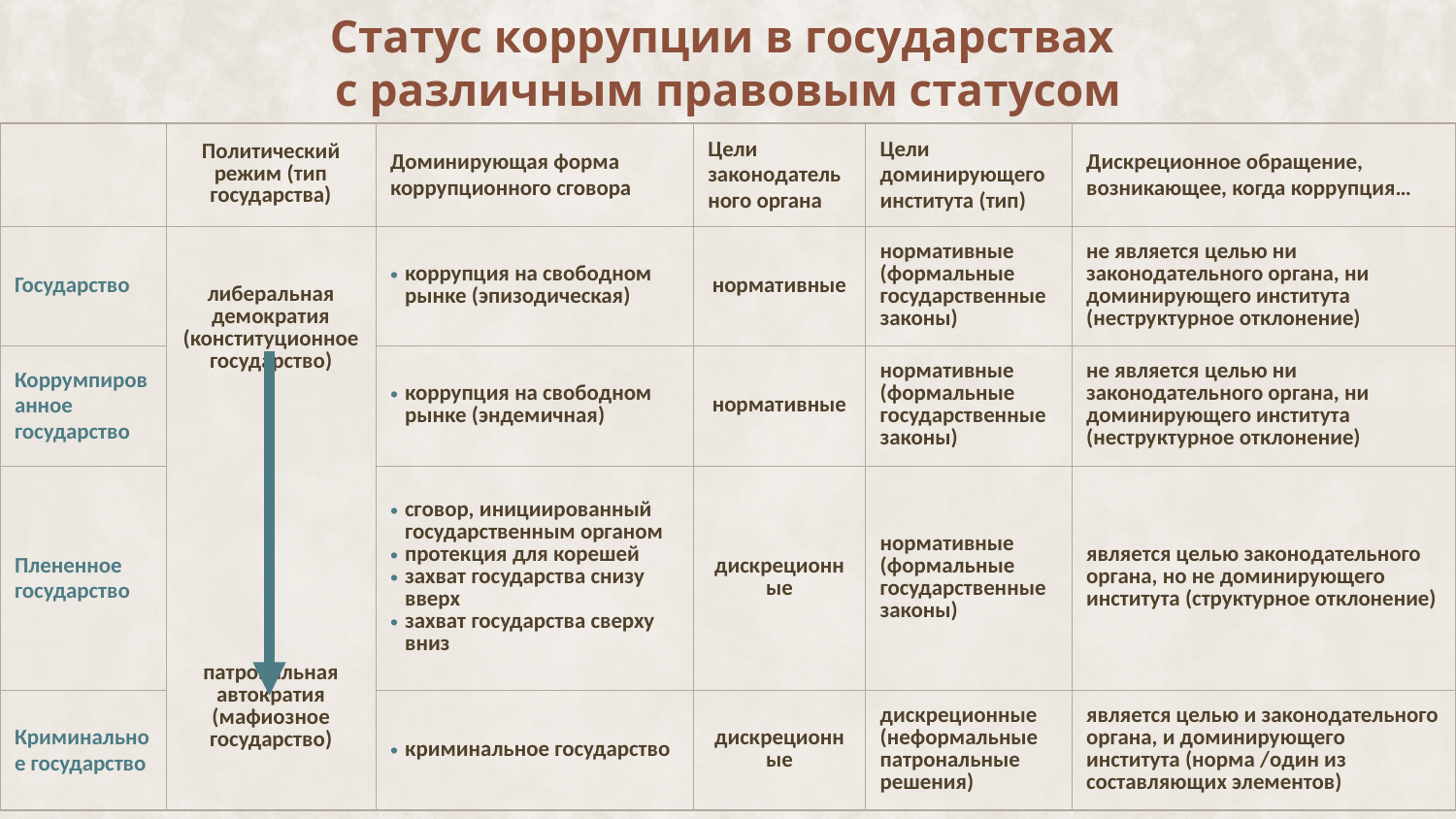

# Статус коррупции в государствах с различным правовым статусом
|  | Политический режим (тип государства) | Доминирующая форма коррупционного сговора | Цели законодательного органа | Цели доминирующего института (тип) | Дискреционное обращение, возникающее, когда коррупция… |
| --- | --- | --- | --- | --- | --- |
| Государство | либеральная демократия (конституционное государство)                 патрональная автократия (мафиозное государство) | коррупция на свободном рынке (эпизодическая) | нормативные | нормативные (формальные государственные законы) | не является целью ни законодательного органа, ни доминирующего института (неструктурное отклонение) |
| Коррумпированное государство |  | коррупция на свободном рынке (эндемичная) | нормативные | нормативные (формальные государственные законы) | не является целью ни законодательного органа, ни доминирующего института (неструктурное отклонение) |
| Плененное государство |  | сговор, инициированный государственным органом протекция для корешей захват государства снизу вверх захват государства сверху вниз | дискреционные | нормативные (формальные государственные законы) | является целью законодательного органа, но не доминирующего института (структурное отклонение) |
| Криминальное государство |  | криминальное государство | дискреционные | дискреционные (неформальные патрональные решения) | является целью и законодательного органа, и доминирующего института (норма /один из составляющих элементов) |